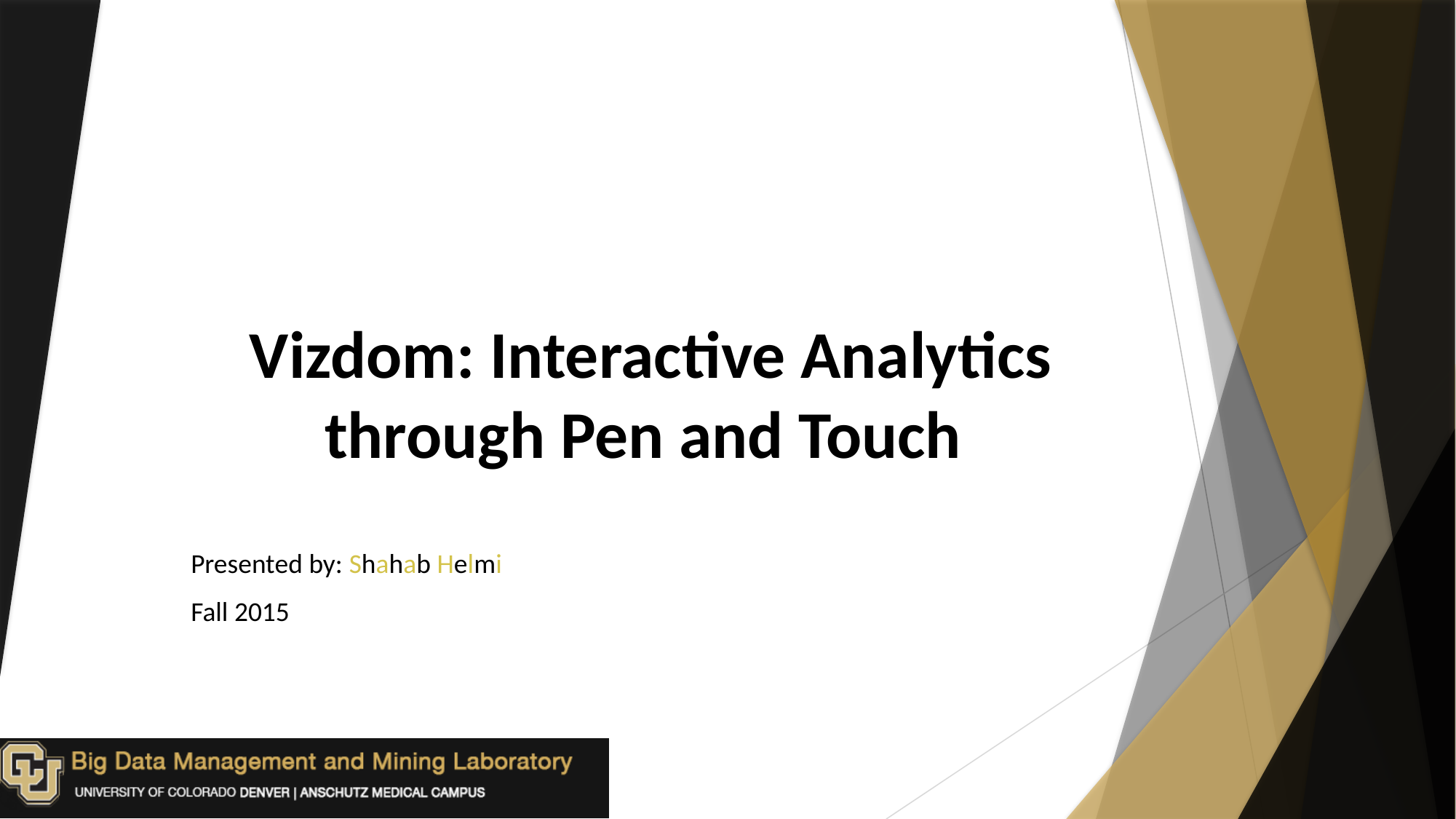

# Vizdom: Interactive Analytics through Pen and Touch
Presented by: Shahab Helmi
Fall 2015